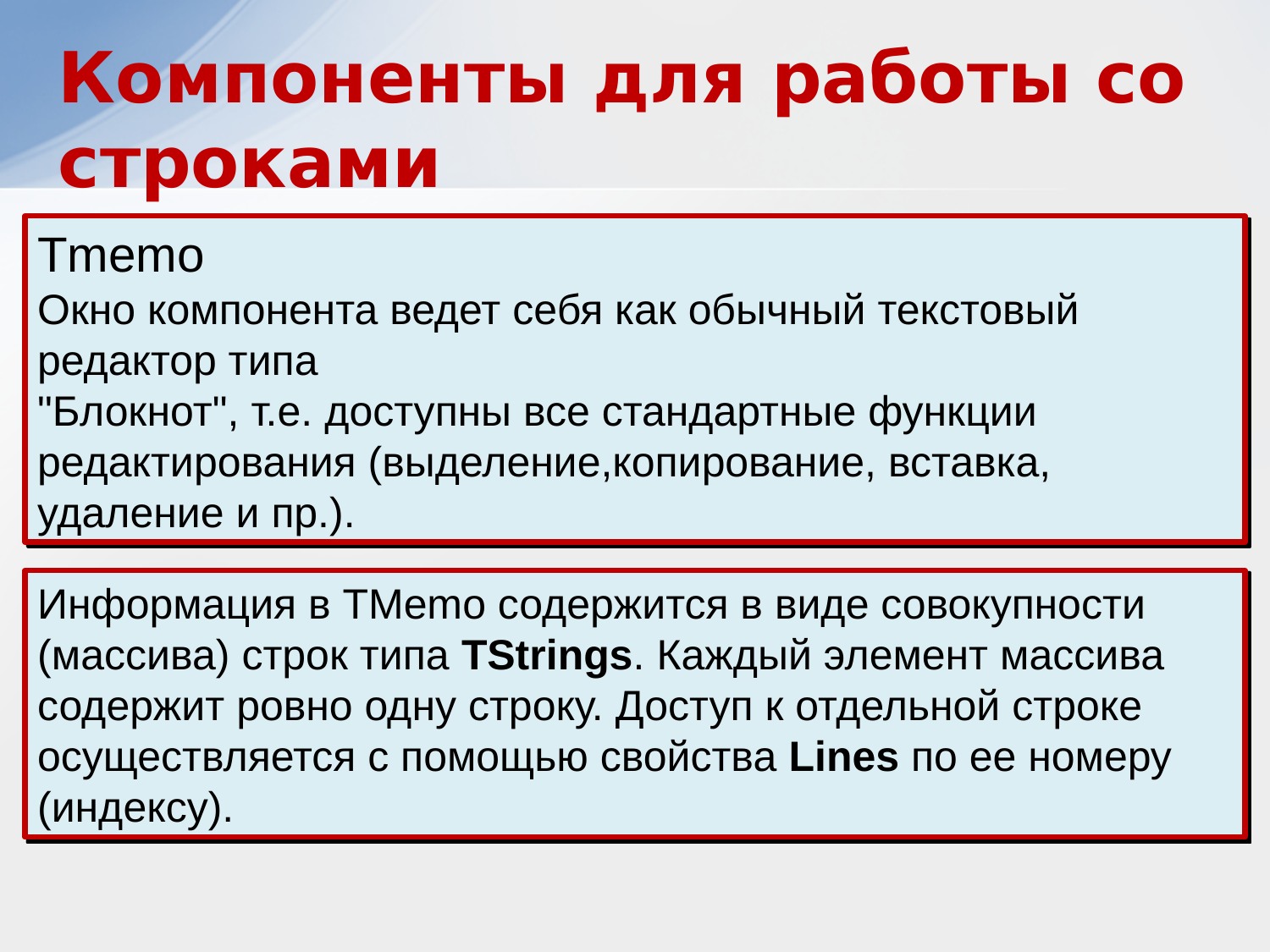

Компоненты для работы со строками
Tmemo
Окно компонента ведет себя как обычный текстовый редактор типа
"Блокнот", т.е. доступны все стандартные функции редактирования (выделение,копирование, вставка, удаление и пр.).
Информация в TMemo содержится в виде совокупности (массива) строк типа TStrings. Каждый элемент массива содержит ровно одну строку. Доступ к отдельной строке осуществляется с помощью свойства Lines по ее номеру (индексу).